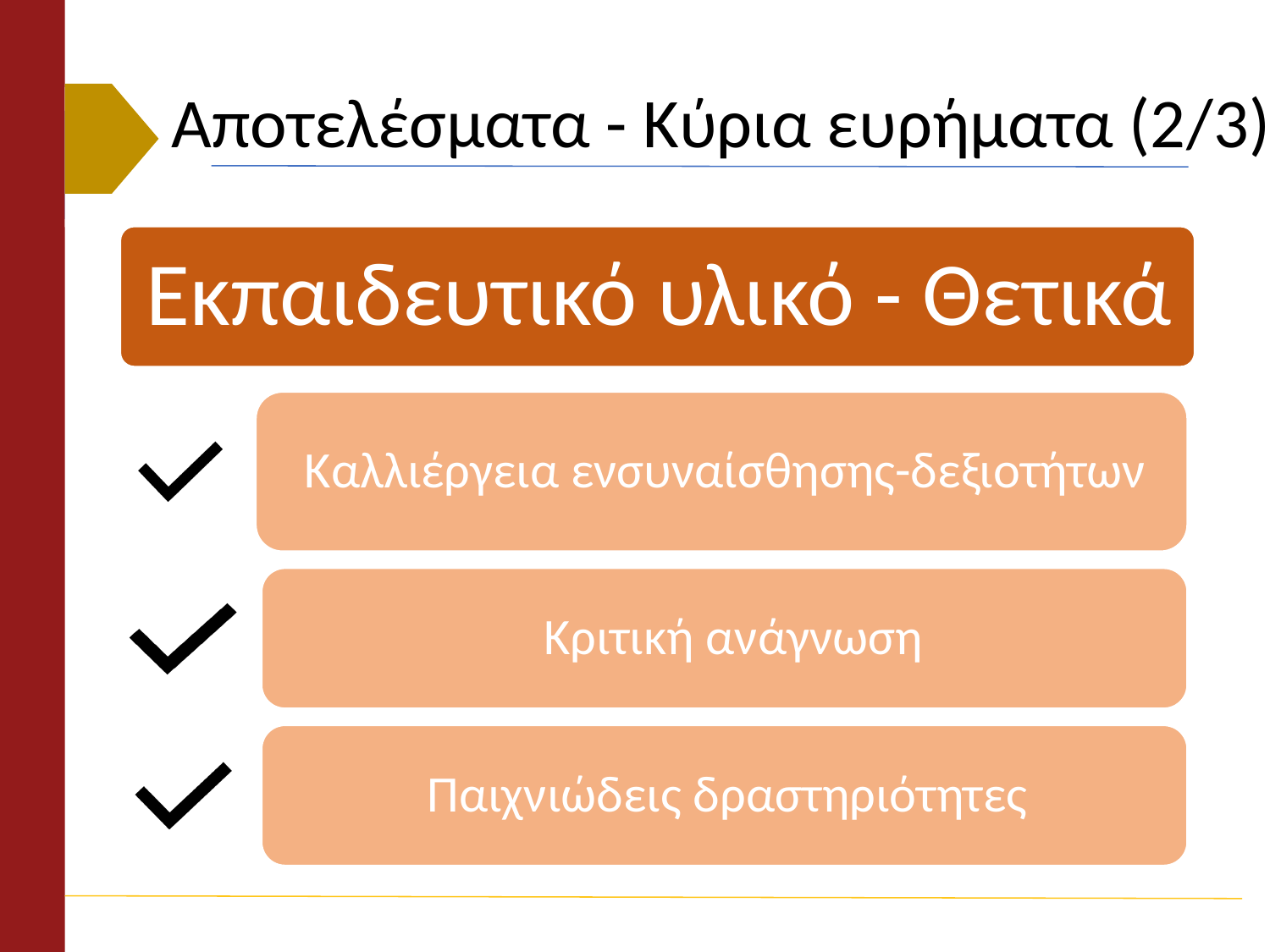

# Αποτελέσματα - Κύρια ευρήματα (2/3)
Εκπαιδευτικό υλικό - Θετικά
Καλλιέργεια ενσυναίσθησης-δεξιοτήτων
 Κριτική ανάγνωση
Παιχνιώδεις δραστηριότητες